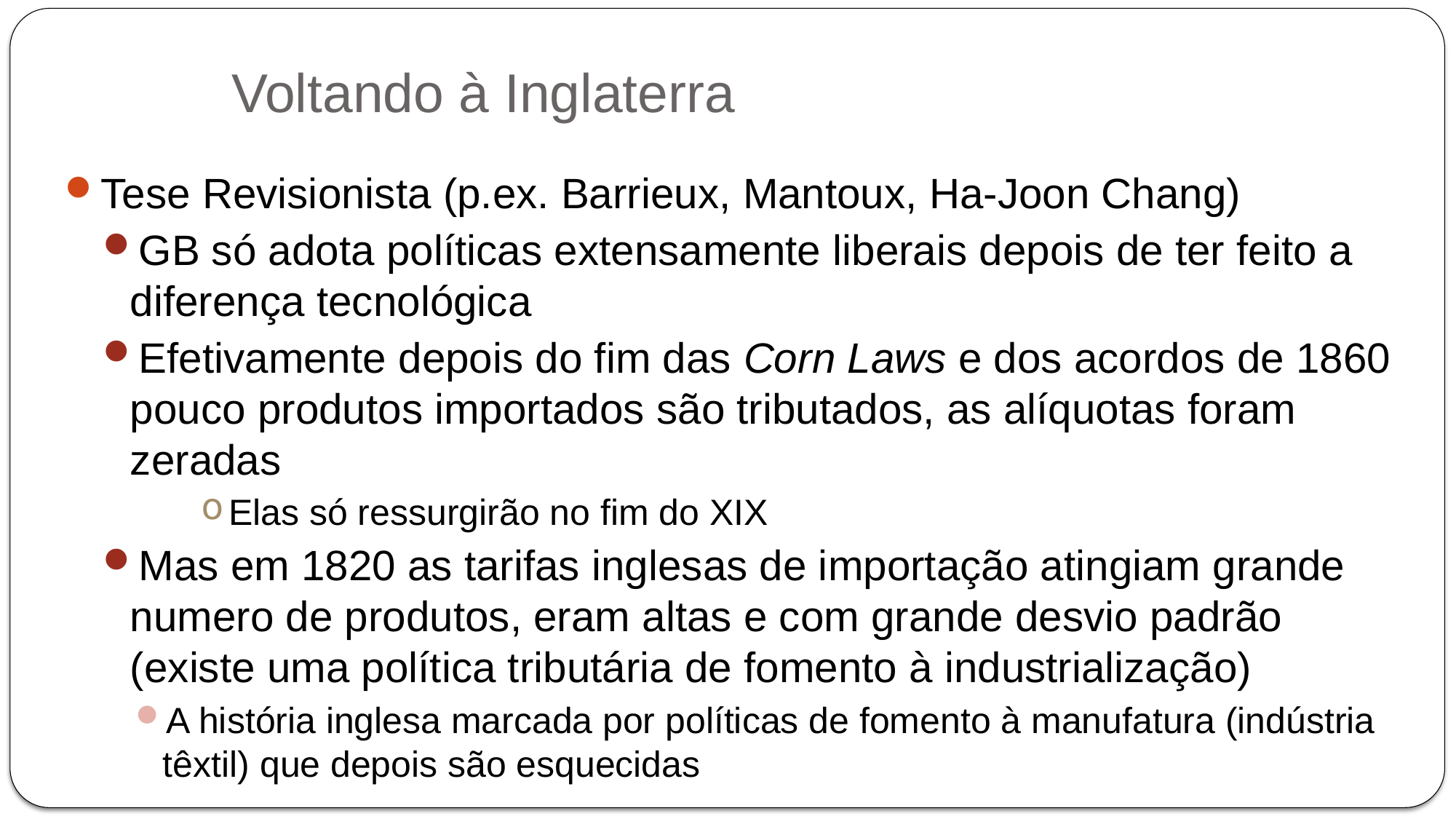

# Voltando à Inglaterra
Tese Revisionista (p.ex. Barrieux, Mantoux, Ha-Joon Chang)
GB só adota políticas extensamente liberais depois de ter feito a diferença tecnológica
Efetivamente depois do fim das Corn Laws e dos acordos de 1860 pouco produtos importados são tributados, as alíquotas foram zeradas
Elas só ressurgirão no fim do XIX
Mas em 1820 as tarifas inglesas de importação atingiam grande numero de produtos, eram altas e com grande desvio padrão (existe uma política tributária de fomento à industrialização)
A história inglesa marcada por políticas de fomento à manufatura (indústria têxtil) que depois são esquecidas